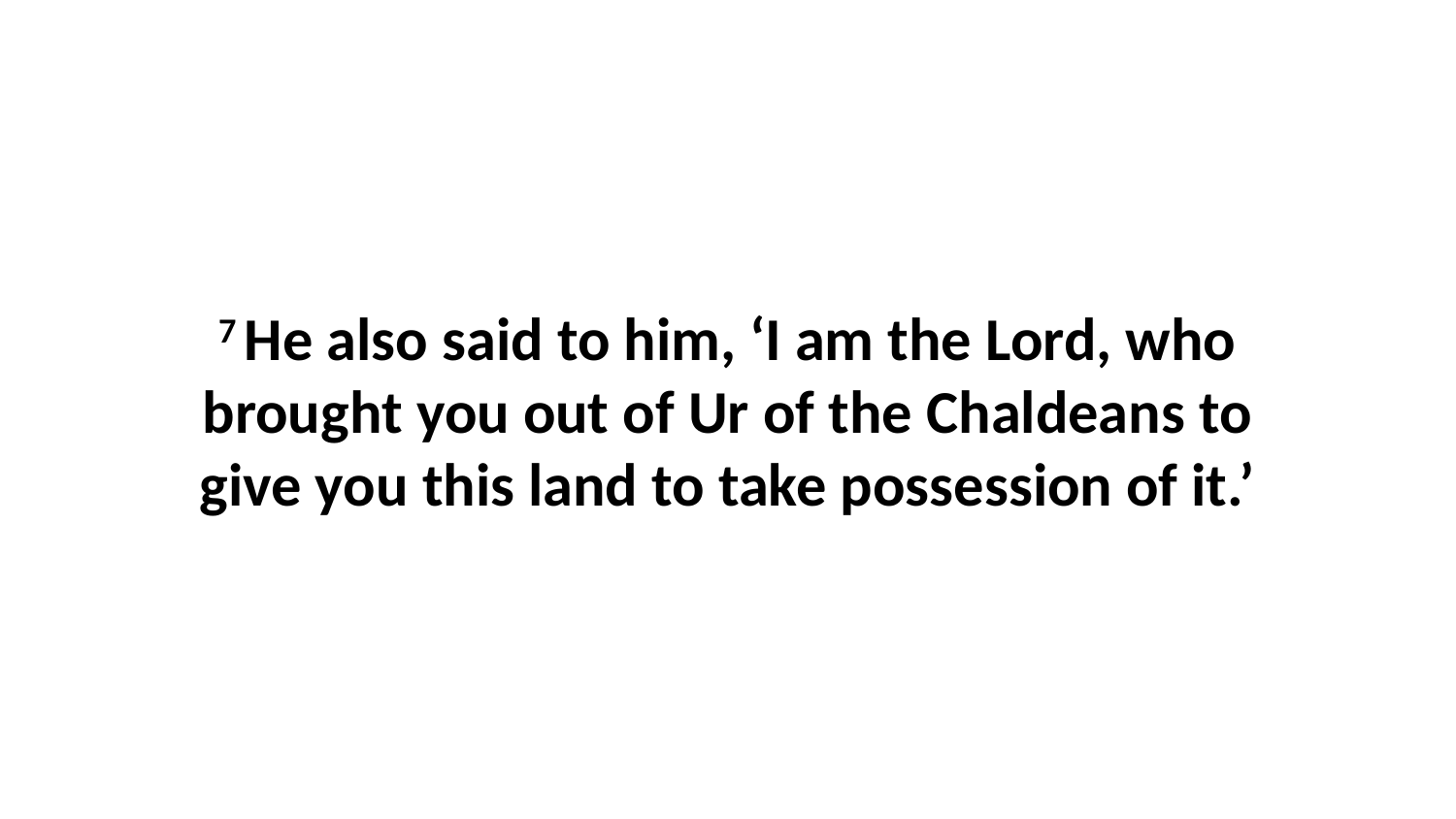

7 He also said to him, ‘I am the Lord, who brought you out of Ur of the Chaldeans to give you this land to take possession of it.’